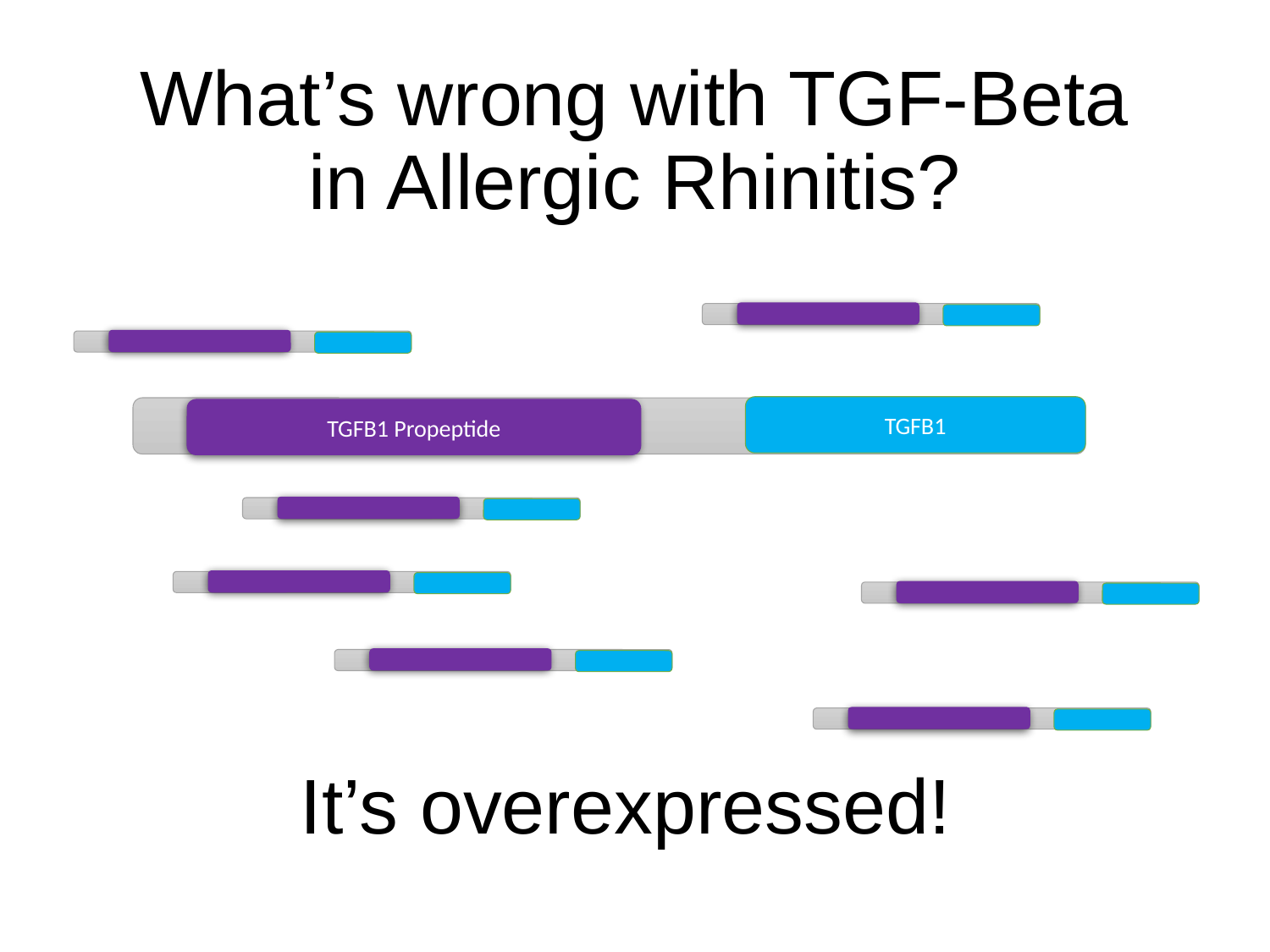

# What’s wrong with TGF-Beta in Allergic Rhinitis?

TGFB1

TGFB1 Propeptide

It’s overexpressed!